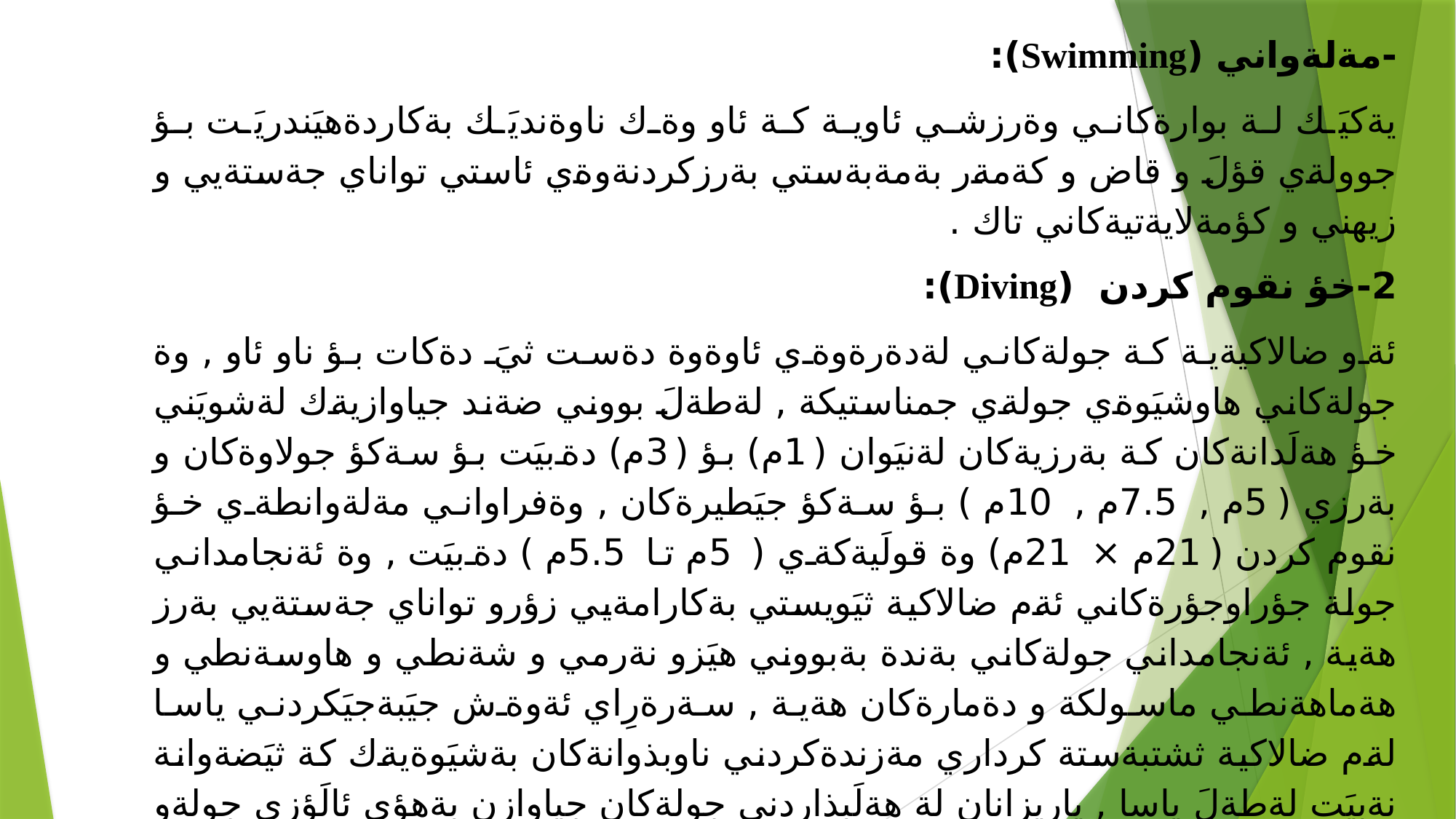

-مةلةواني (Swimming):
يةكيَك لة بوارةكاني وةرزشي ئاوية كة ئاو وةك ناوةنديَك بةكاردةهيَندريَت بؤ جوولةي قؤلَ و قاض و كةمةر بةمةبةستي بةرزكردنةوةي ئاستي تواناي جةستةيي و زيهني و كؤمةلايةتيةكاني تاك .
2-خؤ نقوم كردن  (Diving):
ئةو ضالاكيةية كة جولةكاني لةدةرةوةي ئاوةوة دةست ثيَ دةكات بؤ ناو ئاو , وة جولةكاني هاوشيَوةي جولةي جمناستيكة , لةطةلَ بووني ضةند جياوازيةك لةشويَني خؤ هةلَدانةكان كة بةرزيةكان لةنيَوان (1م) بؤ (3م) دةبيَت بؤ سةكؤ جولاوةكان و بةرزي (5م , 7.5م , 10م ) بؤ سةكؤ جيَطيرةكان , وةفراواني مةلةوانطةي خؤ نقوم كردن (21م × 21م) وة قولَيةكةي ( 5م تا 5.5م ) دةبيَت , وة ئةنجامداني جولة جؤراوجؤرةكاني ئةم ضالاكية ثيَويستي بةكارامةيي زؤرو تواناي جةستةيي بةرز هةية , ئةنجامداني جولةكاني بةندة بةبووني هيَزو نةرمي و شةنطي و هاوسةنطي و هةماهةنطي ماسولكة و دةمارةكان هةية , سةرةرِاي ئةوةش جيَبةجيَكردني ياسا لةم ضالاكية ثشتبةستة كرداري مةزندةكردني ناوبذوانةكان بةشيَوةيةك كة ثيَضةوانة نةبيَت لةطةلَ ياسا , ياريزانان لة هةلَبذاردني جولةكان جياوازن بةهؤي ئالَؤزي جولةو زةحمةتي ريَذةي مةترسي ئةنجامدانيان و ريَزبةندي و ثلةبةندي لةياساي ياريةكة , ئاشكراية بةدةستهيَناني ئةنجامي باش و بةرضاو لةم وةرزشة ثيَويستي بةمةشق و راهيَنان بةردةوام و ئارامطري و ثشوو دريَذي هةية , وةرزشي خؤ نقوم كردن ئارةزووي هةموانة ضونكة ثةيوةندي هةية بة مةلةوانيةوة وادةكات مةلةوان بةتايبةتي مندالاَن ئازاو ضاو نةترس بن .